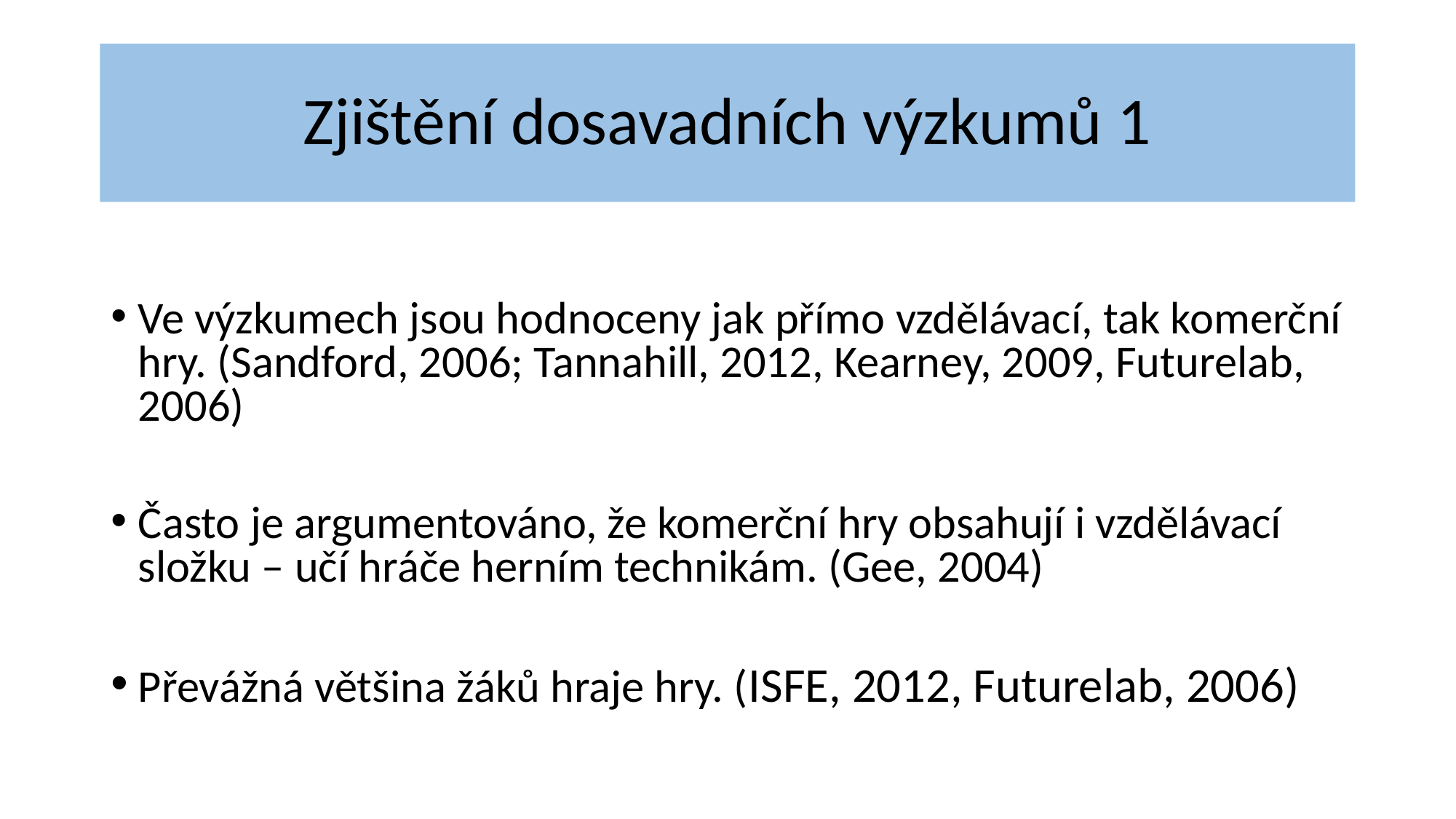

# Zjištění dosavadních výzkumů 1

Ve výzkumech jsou hodnoceny jak přímo vzdělávací, tak komerční hry. (Sandford, 2006; Tannahill, 2012, Kearney, 2009, Futurelab, 2006)

Často je argumentováno, že komerční hry obsahují i vzdělávací složku – učí hráče herním technikám. (Gee, 2004)

Převážná většina žáků hraje hry. (ISFE, 2012, Futurelab, 2006)